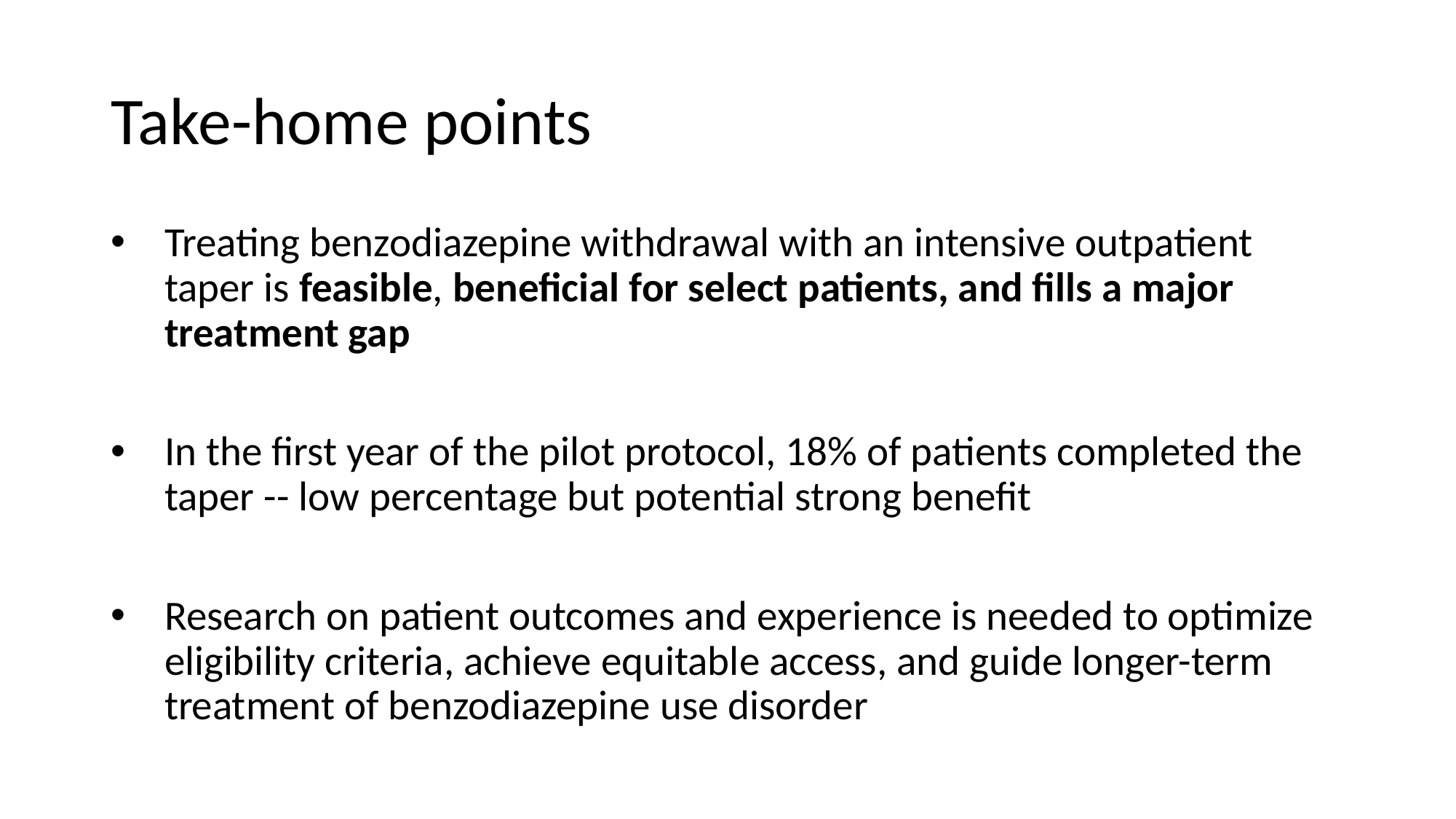

# Take-home points
Treating benzodiazepine withdrawal with an intensive outpatient taper is feasible, beneficial for select patients, and fills a major treatment gap

In the first year of the pilot protocol, 18% of patients completed the taper -- low percentage but potential strong benefit

Research on patient outcomes and experience is needed to optimize eligibility criteria, achieve equitable access, and guide longer-term treatment of benzodiazepine use disorder